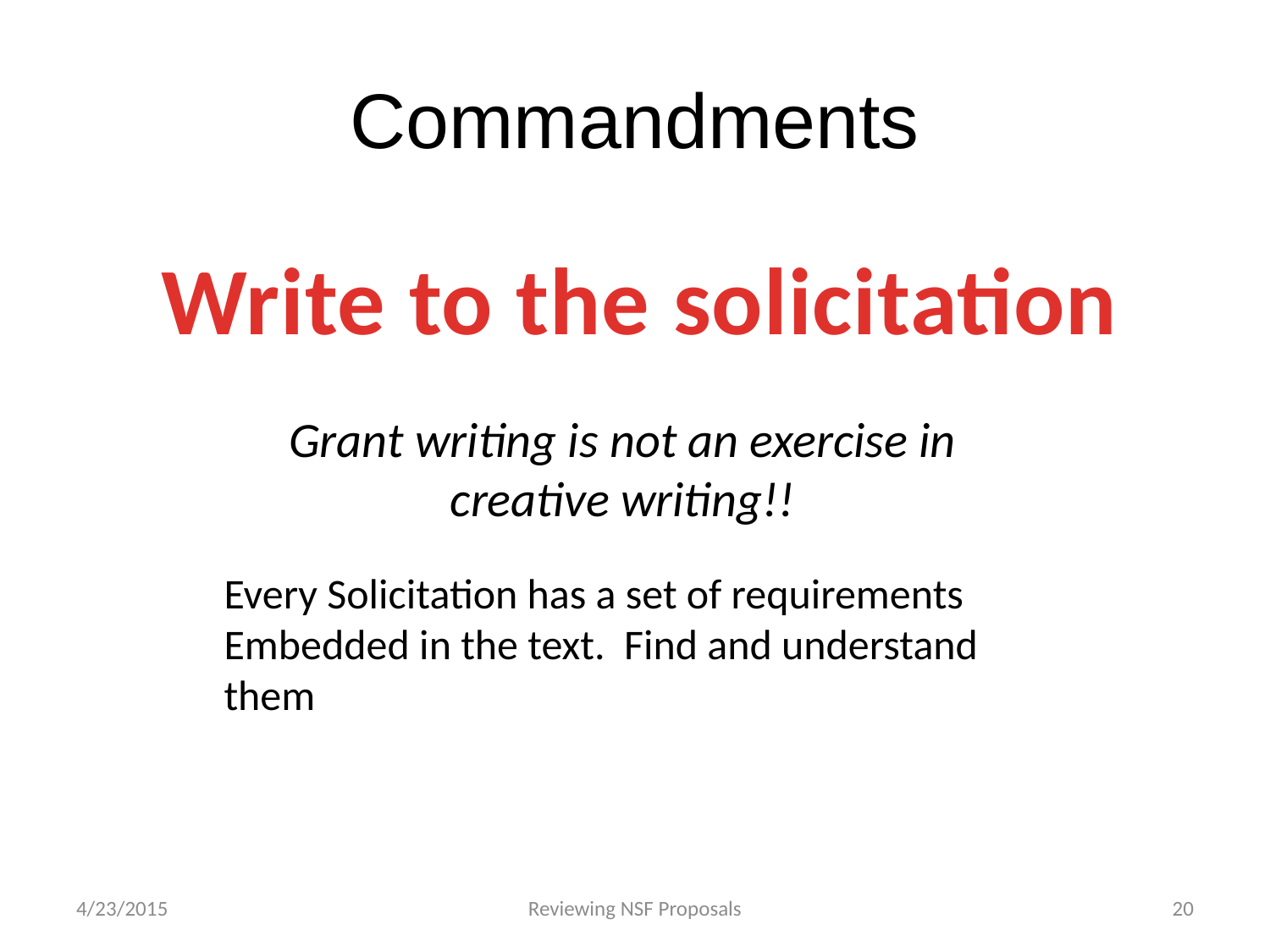

# Commandments
Write to the solicitation
Grant writing is not an exercise in creative writing!!
Every Solicitation has a set of requirements
Embedded in the text.  Find and understand them
4/23/2015
Reviewing NSF Proposals
20